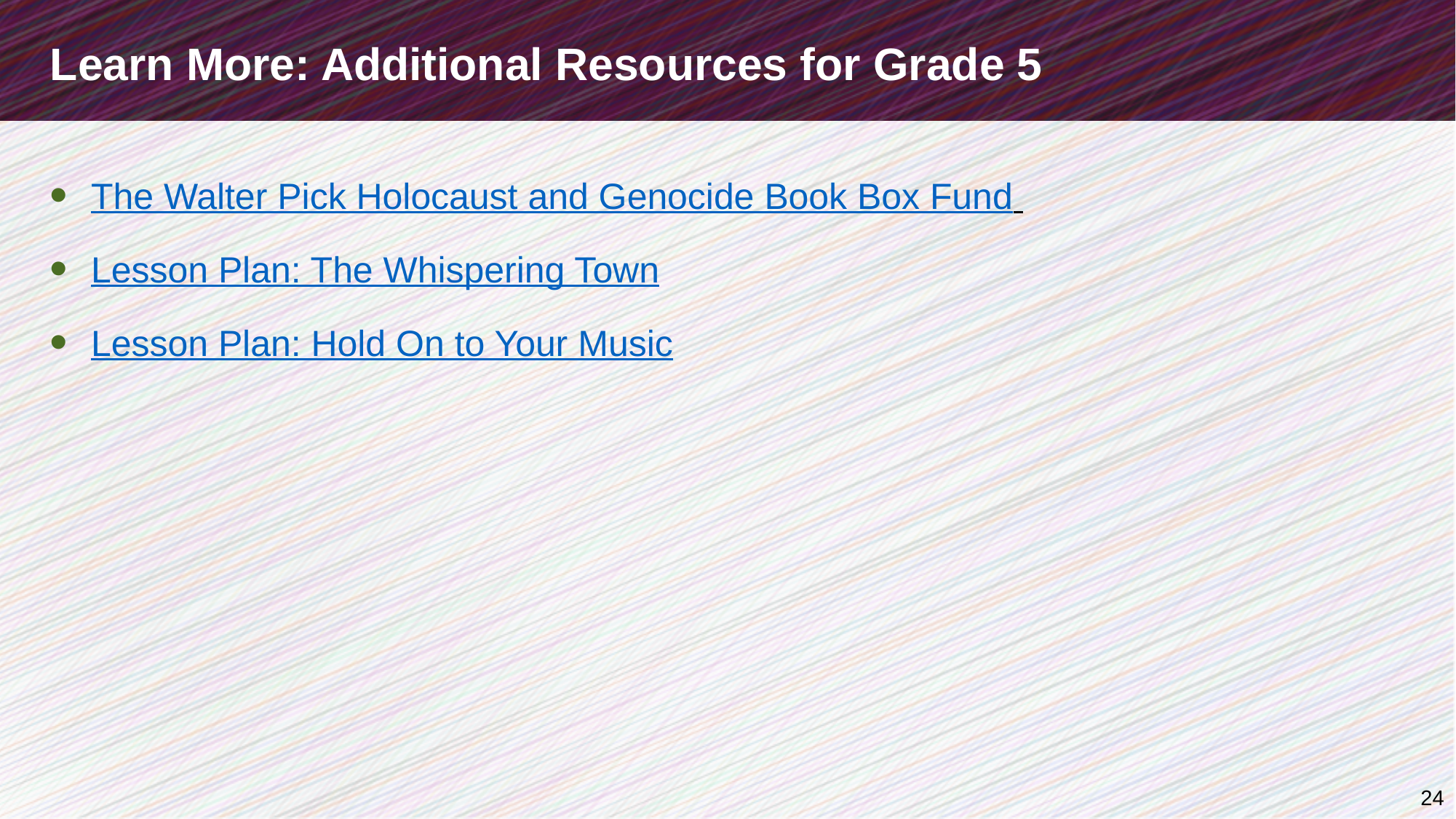

# Learn More: Additional Resources for Grade 5
The Walter Pick Holocaust and Genocide Book Box Fund
Lesson Plan: The Whispering Town
Lesson Plan: Hold On to Your Music
24